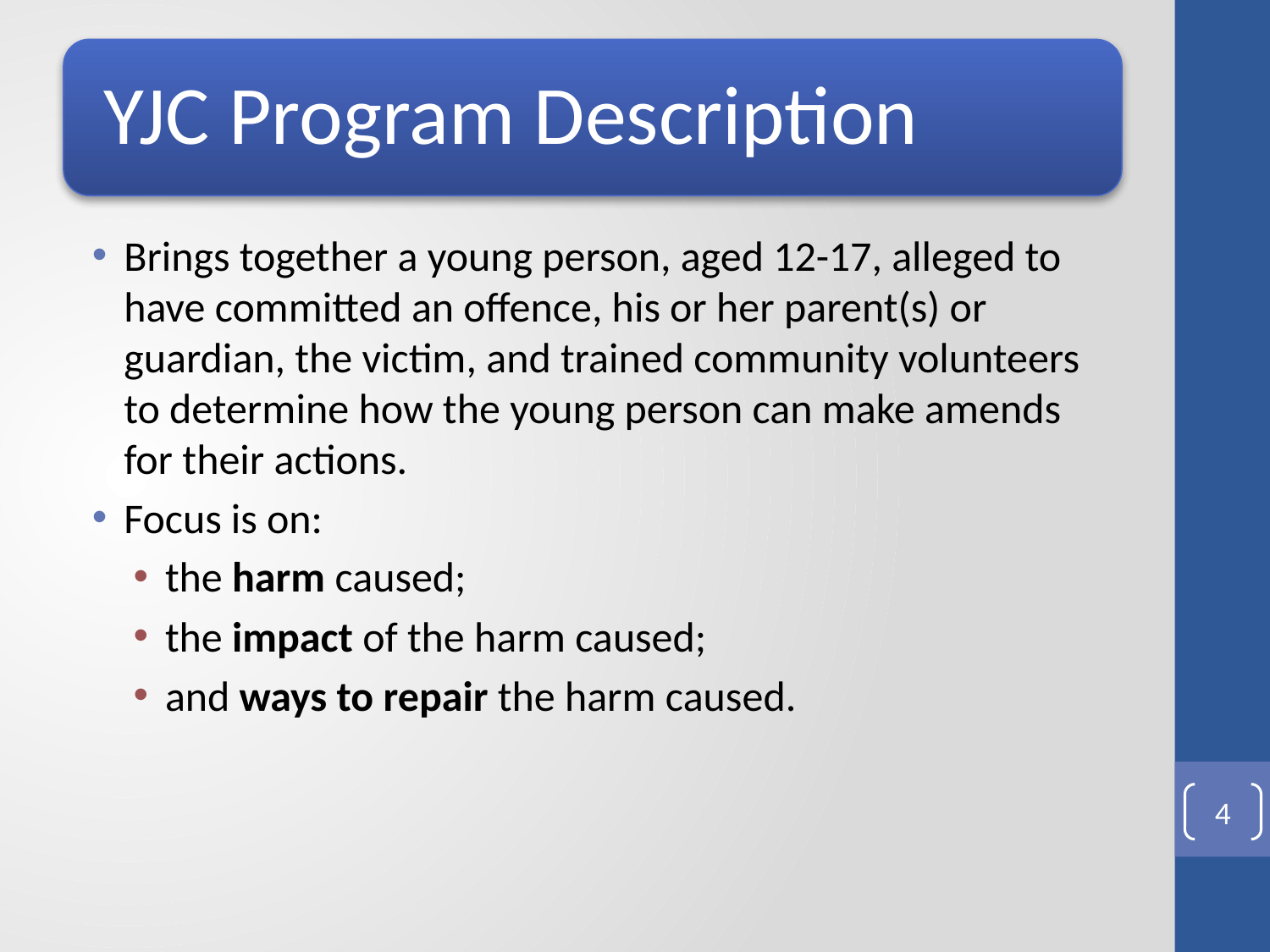

YJC Program Description
Brings together a young person, aged 12-17, alleged to have committed an offence, his or her parent(s) or guardian, the victim, and trained community volunteers to determine how the young person can make amends for their actions.
Focus is on:
the harm caused;
the impact of the harm caused;
and ways to repair the harm caused.

4